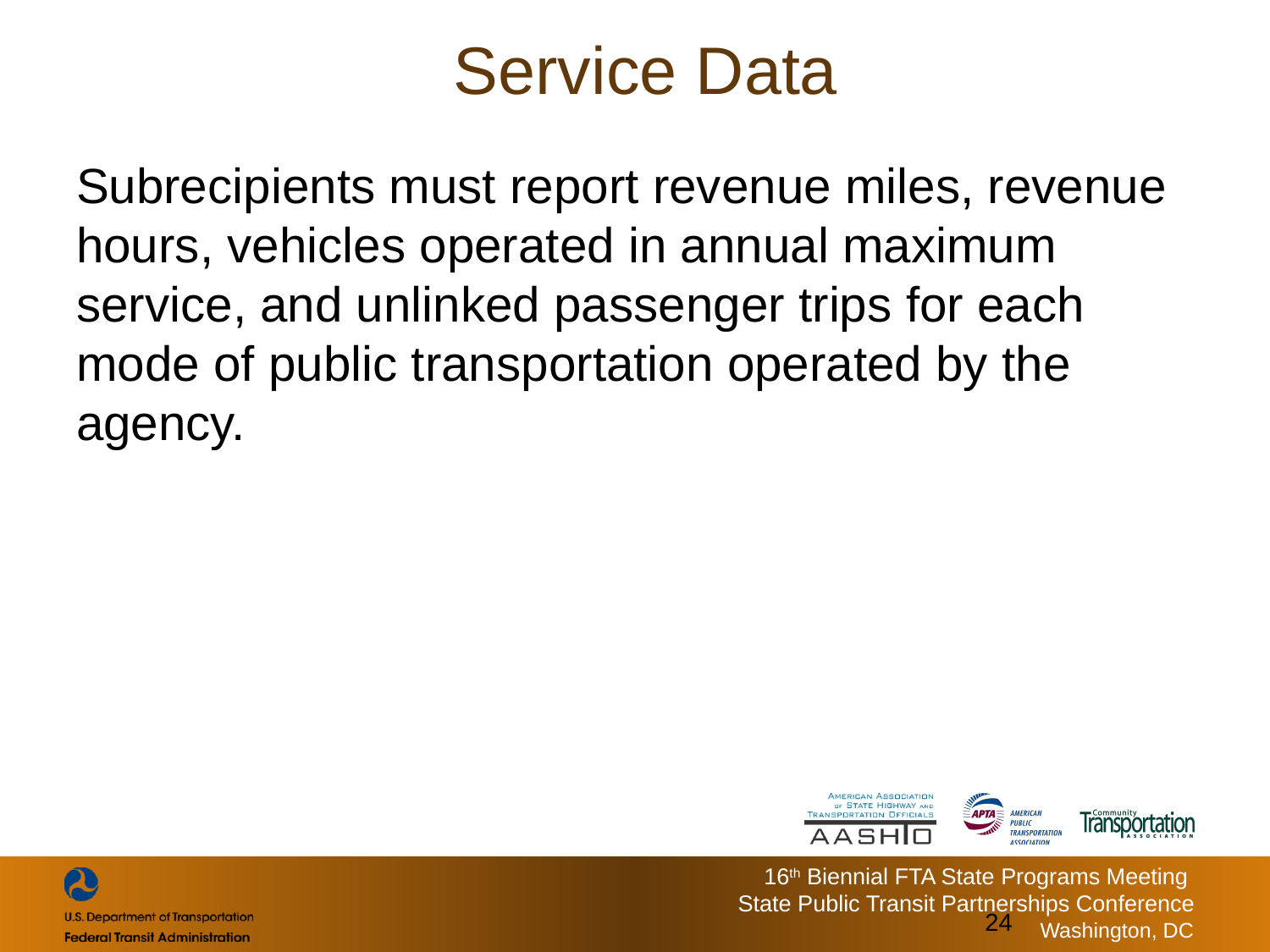

# Service Data
Subrecipients must report revenue miles, revenue hours, vehicles operated in annual maximum service, and unlinked passenger trips for each mode of public transportation operated by the agency.
24